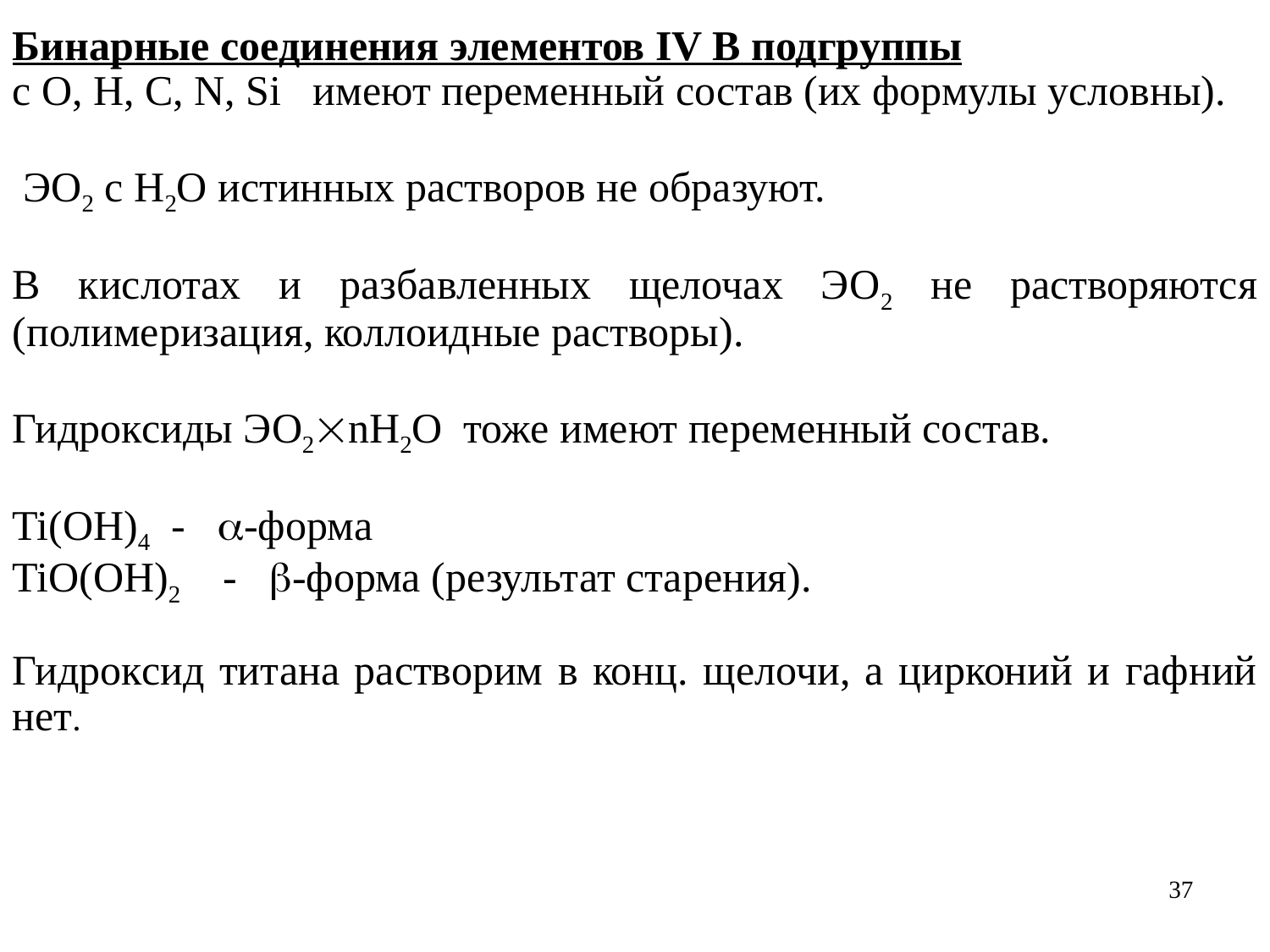

Бинарные соединения элементов IV B подгруппы
с О, Н, С, N, Si   имеют переменный состав (их формулы условны).

 ЭО2 с Н2О истинных растворов не образуют.

В кислотах и разбавленных щелочах ЭО2 не растворяются (полимеризация, коллоидные растворы).

Гидроксиды ЭО2×nH2O  тоже имеют переменный состав.

Ti(OH)4  -   α-форма
TiO(OH)2    -   β-форма (результат старения).

Гидроксид титана растворим в конц. щелочи, а цирконий и гафний нет.
37